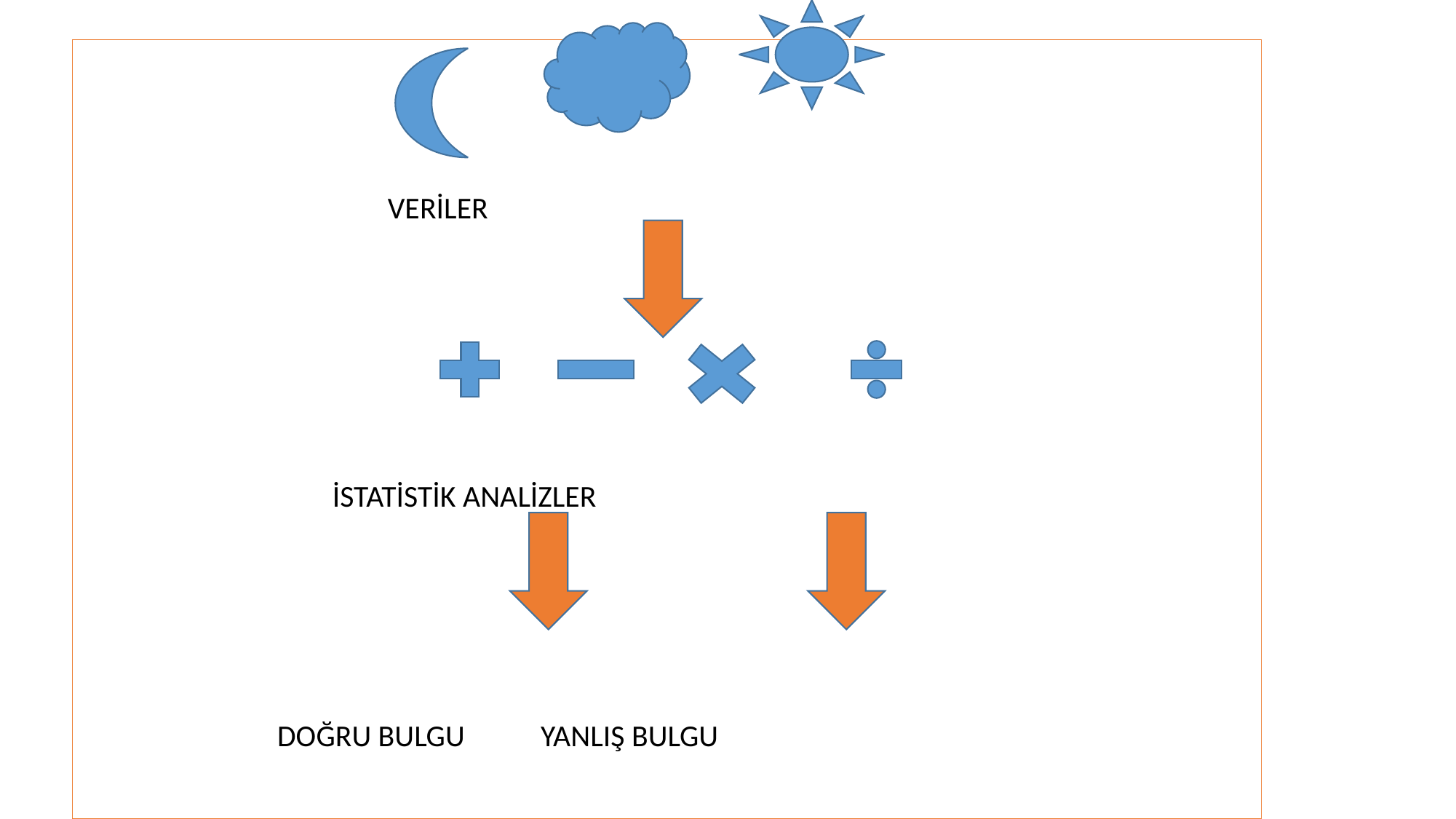

VERİLER

                                    İSTATİSTİK ANALİZLER

                            DOĞRU BULGU           YANLIŞ BULGU